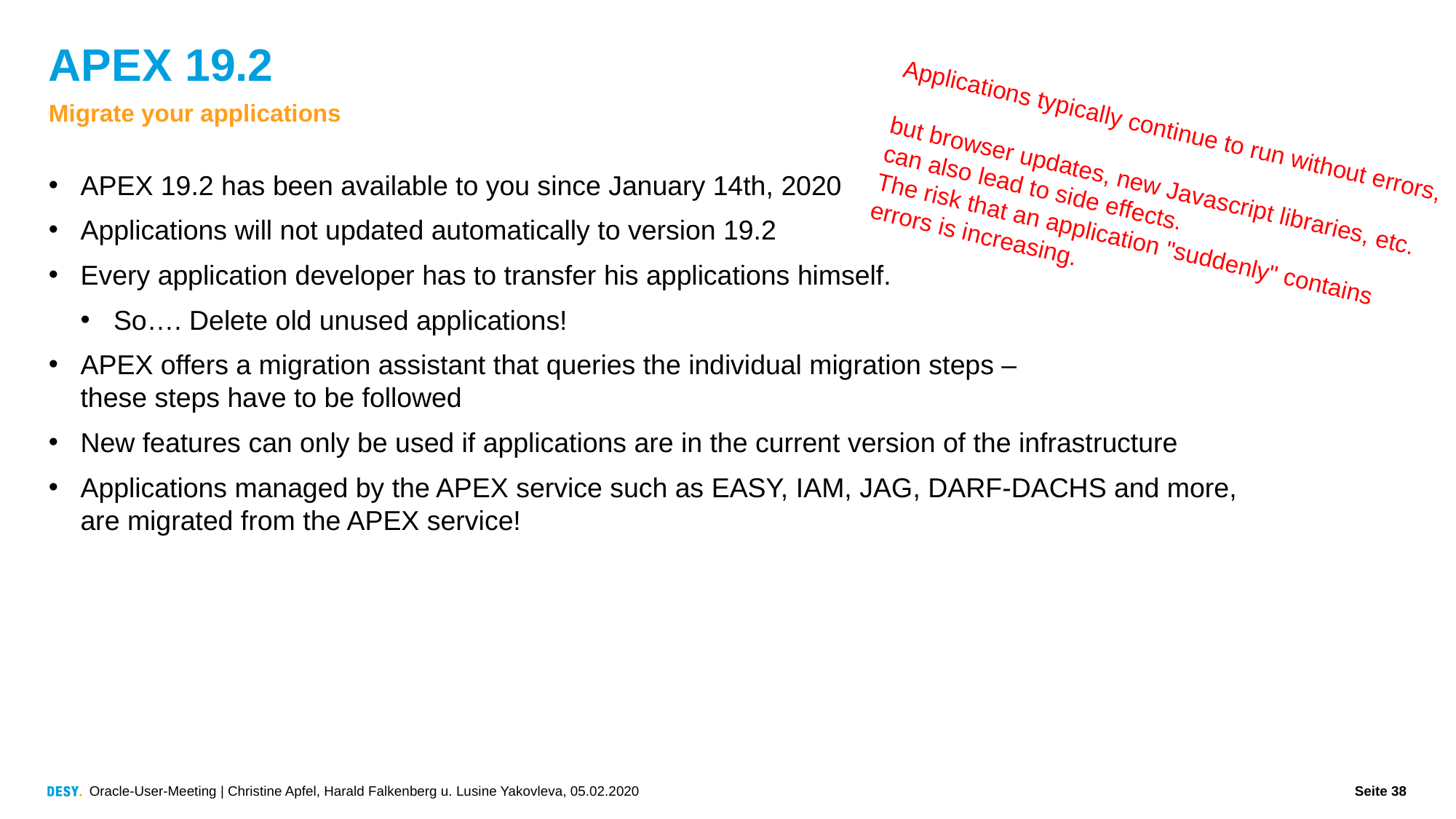

# APEX 19.2
Migrate your applications
Applications typically continue to run without errors,
but browser updates, new Javascript libraries, etc.
can also lead to side effects.
The risk that an application "suddenly" contains
errors is increasing.
APEX 19.2 has been available to you since January 14th, 2020
Applications will not updated automatically to version 19.2
Every application developer has to transfer his applications himself.
So…. Delete old unused applications!
APEX offers a migration assistant that queries the individual migration steps –
these steps have to be followed
New features can only be used if applications are in the current version of the infrastructure
Applications managed by the APEX service such as EASY, IAM, JAG, DARF-DACHS and more,
are migrated from the APEX service!
Oracle-User-Meeting | Christine Apfel, Harald Falkenberg u. Lusine Yakovleva, 05.02.2020